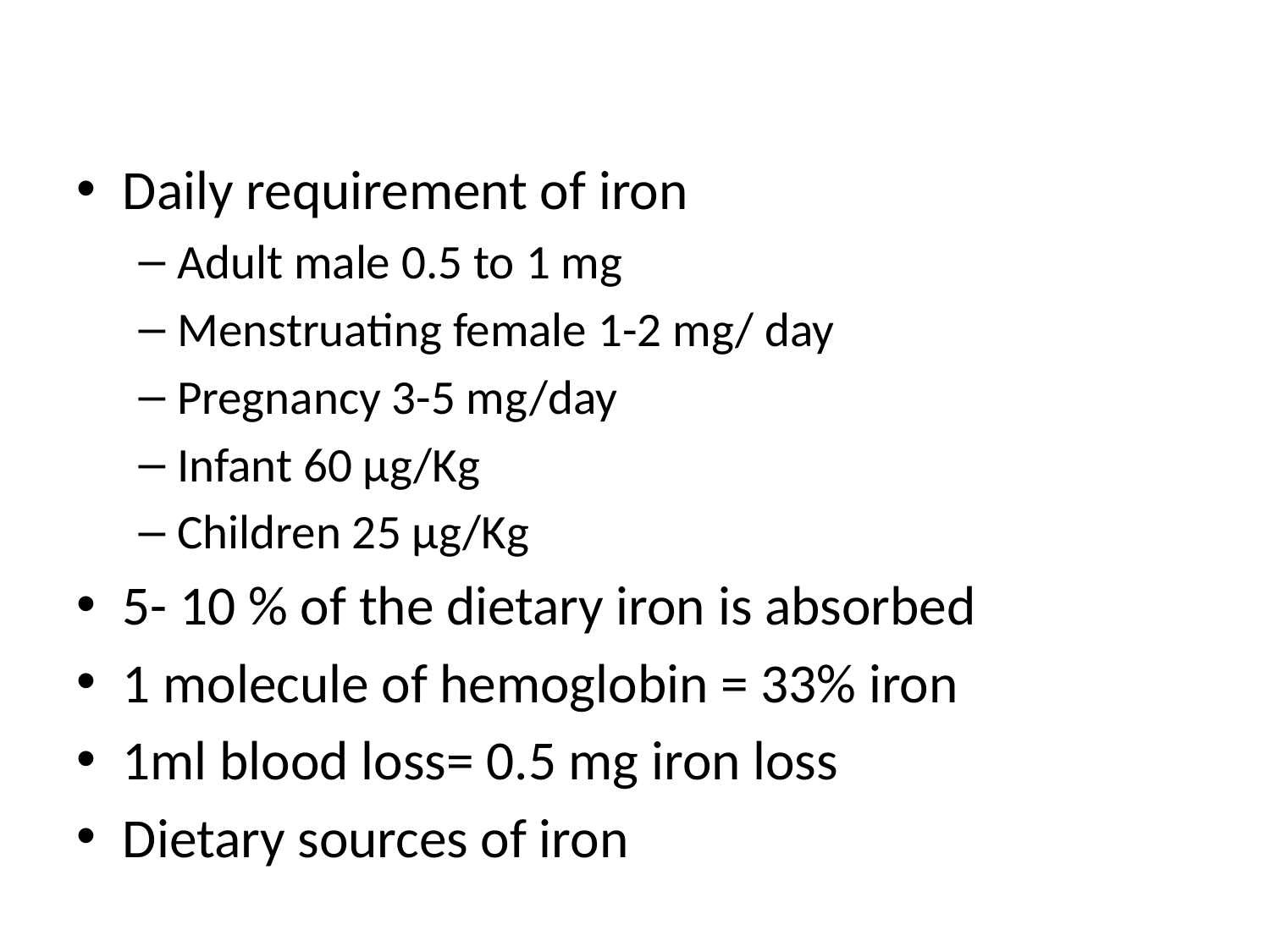

Daily requirement of iron
Adult male 0.5 to 1 mg
Menstruating female 1-2 mg/ day
Pregnancy 3-5 mg/day
Infant 60 µg/Kg
Children 25 µg/Kg
5- 10 % of the dietary iron is absorbed
1 molecule of hemoglobin = 33% iron
1ml blood loss= 0.5 mg iron loss
Dietary sources of iron